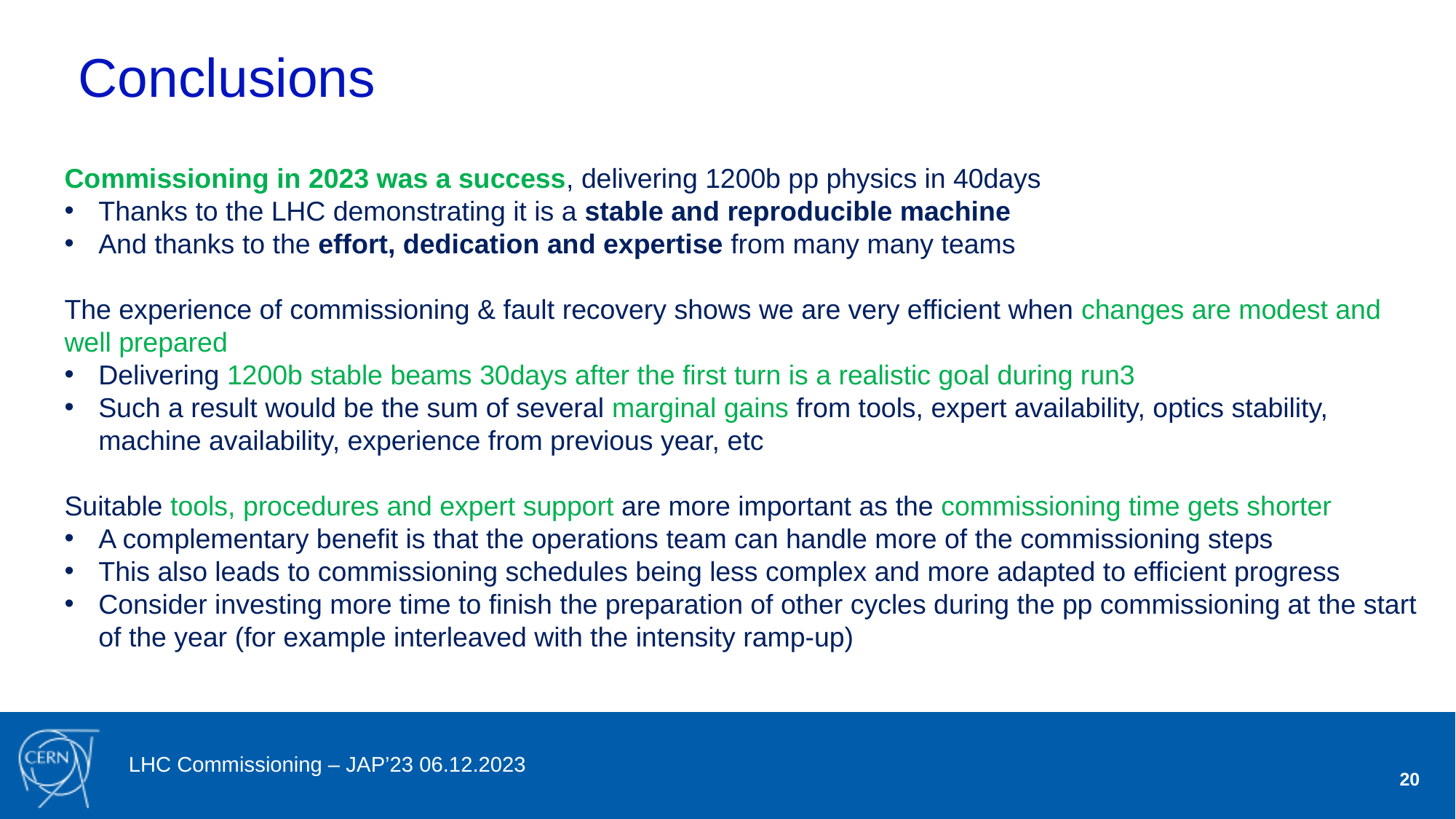

# Conclusions
Commissioning in 2023 was a success, delivering 1200b pp physics in 40days
Thanks to the LHC demonstrating it is a stable and reproducible machine
And thanks to the effort, dedication and expertise from many many teams

The experience of commissioning & fault recovery shows we are very efficient when changes are modest and well prepared
Delivering 1200b stable beams 30days after the first turn is a realistic goal during run3
Such a result would be the sum of several marginal gains from tools, expert availability, optics stability, machine availability, experience from previous year, etc

Suitable tools, procedures and expert support are more important as the commissioning time gets shorter
A complementary benefit is that the operations team can handle more of the commissioning steps
This also leads to commissioning schedules being less complex and more adapted to efficient progress
Consider investing more time to finish the preparation of other cycles during the pp commissioning at the start of the year (for example interleaved with the intensity ramp-up)